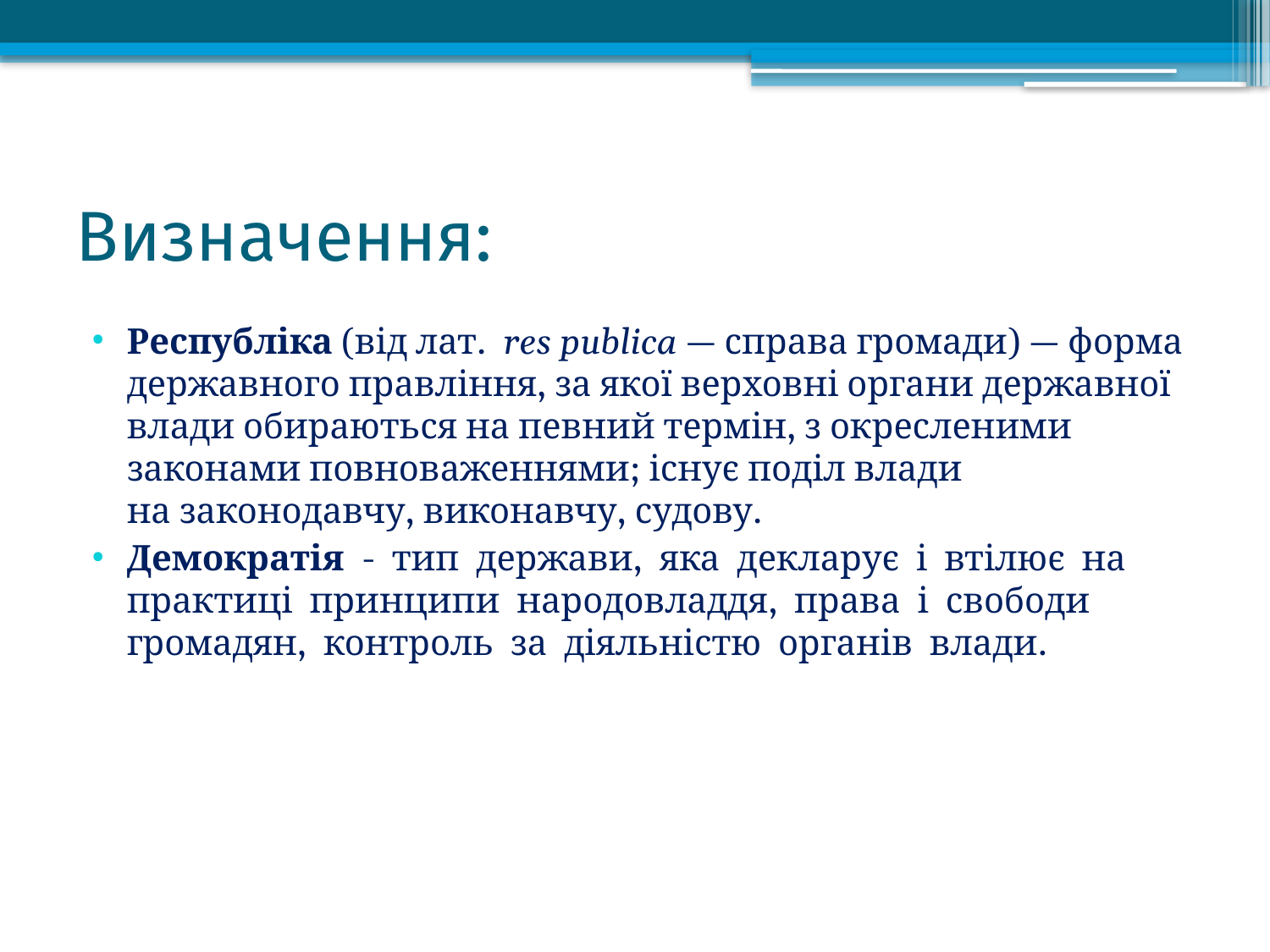

# Визначення:
Республіка (від лат.  res publica — справа громади) — форма державного правління, за якої верховні органи державної влади обираються на певний термін, з окресленими законами повноваженнями; існує поділ влади на законодавчу, виконавчу, судову.
Демократія  -  тип  держави,  яка  декларує  і  втілює  на  практиці  принципи  народовладдя,  права  і  свободи  громадян,  контроль  за  діяльністю  органів  влади.